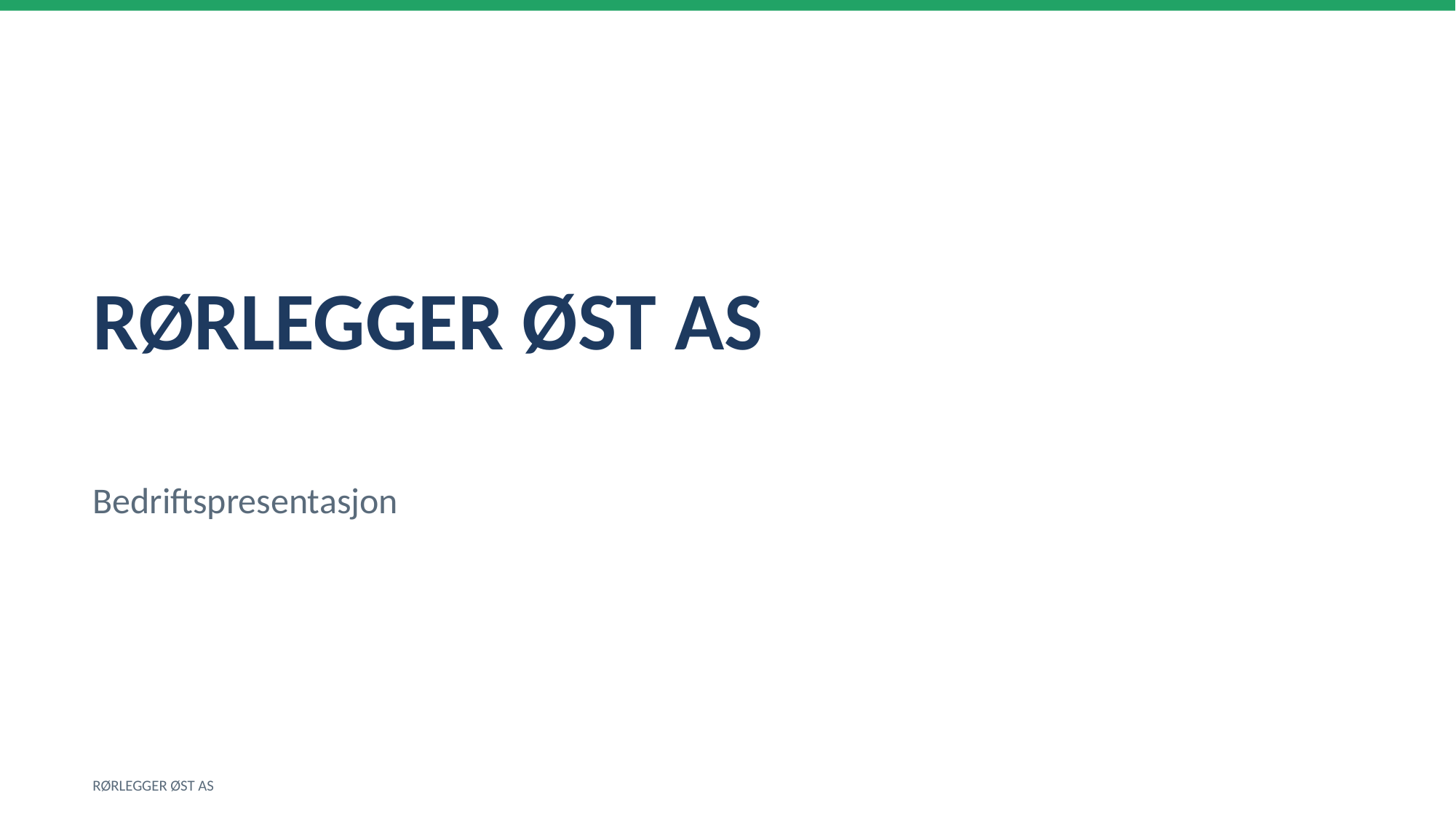

RØRLEGGER ØST AS
Bedriftspresentasjon
RØRLEGGER ØST AS